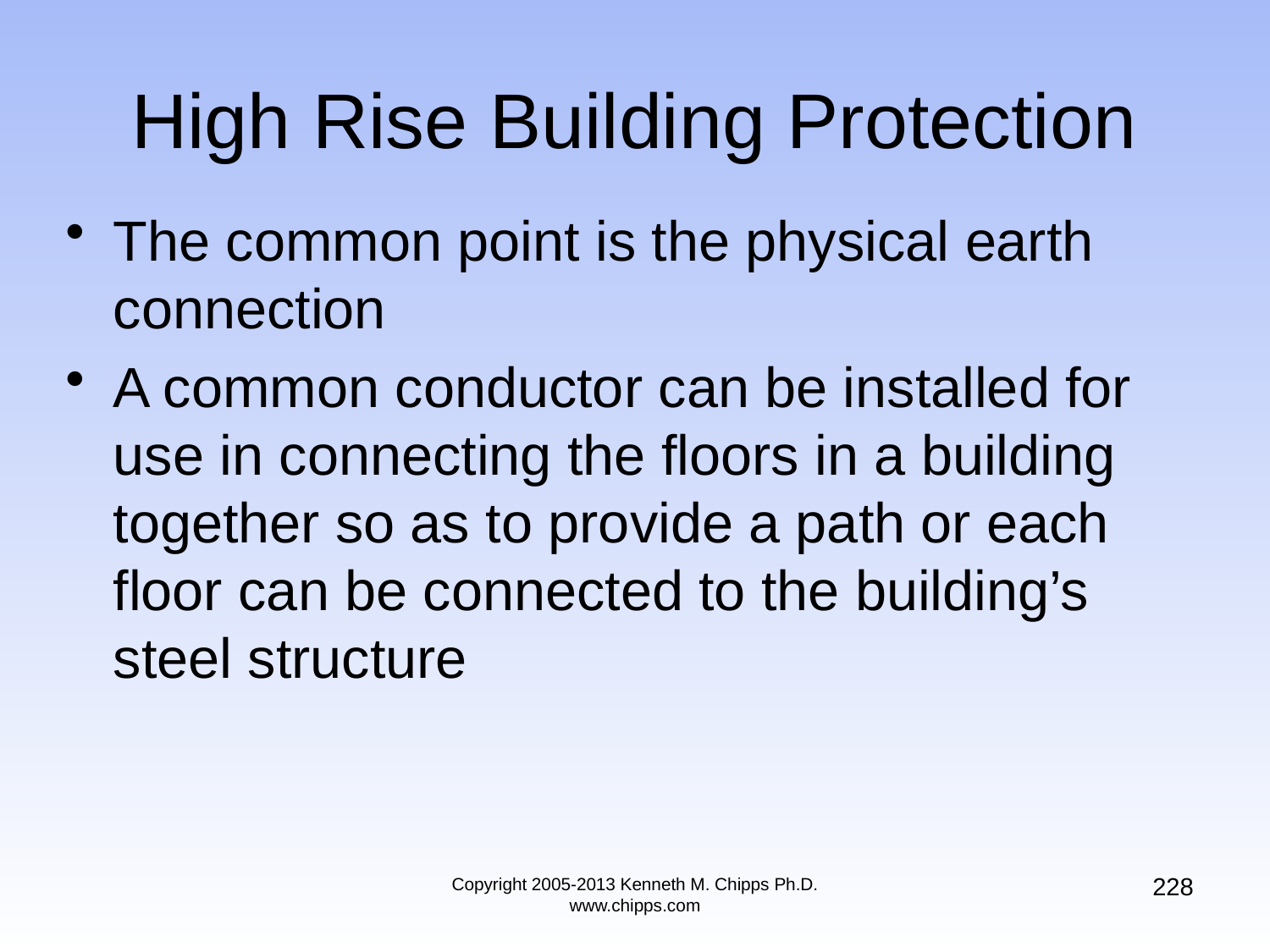

# High Rise Building Protection
The common point is the physical earth connection
A common conductor can be installed for use in connecting the floors in a building together so as to provide a path or each floor can be connected to the building’s steel structure
228
Copyright 2005-2013 Kenneth M. Chipps Ph.D. www.chipps.com